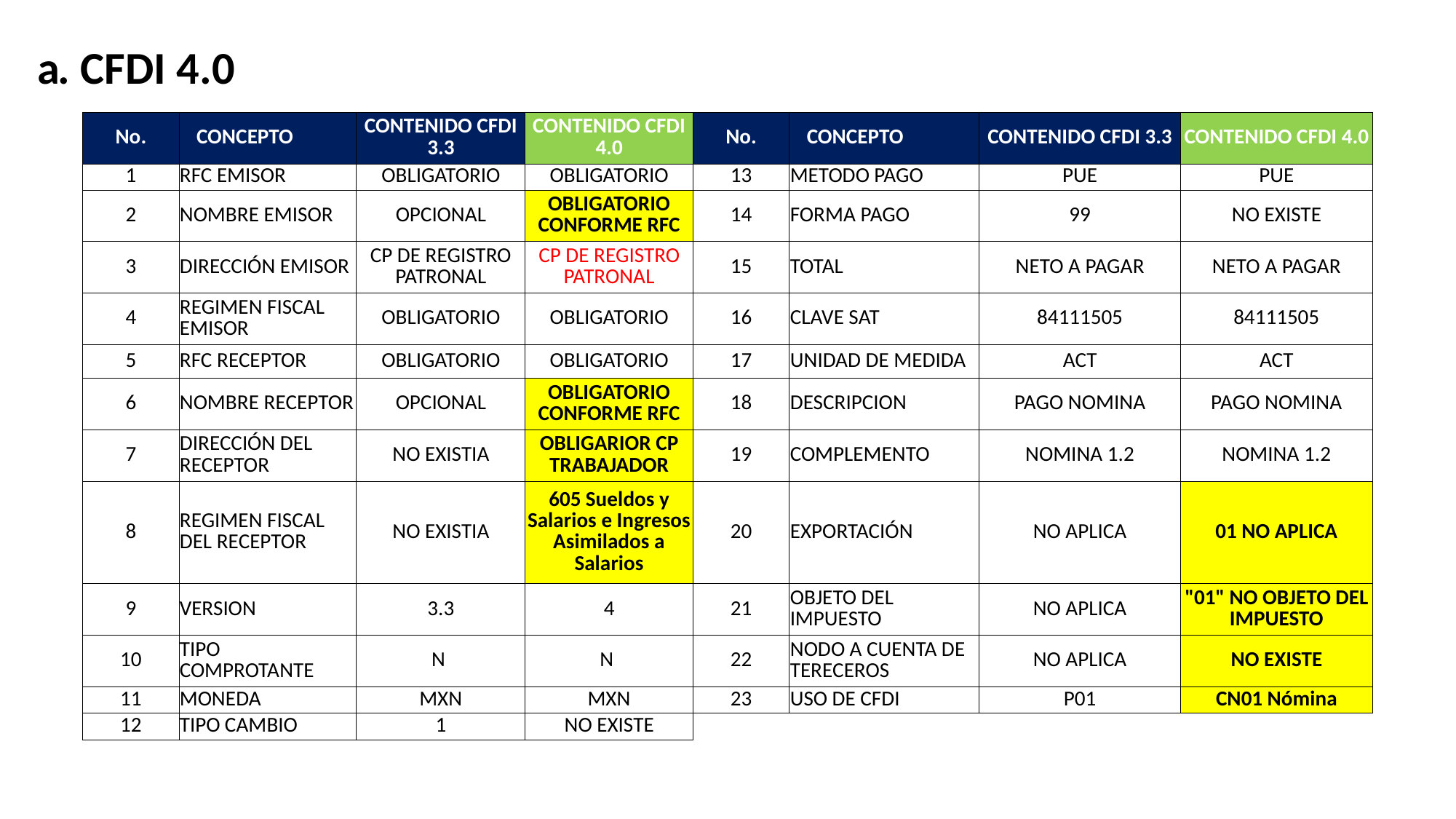

a. CFDI 4.0
| No. | CONCEPTO | CONTENIDO CFDI 3.3 | CONTENIDO CFDI 4.0 | No. | CONCEPTO | CONTENIDO CFDI 3.3 | CONTENIDO CFDI 4.0 |
| --- | --- | --- | --- | --- | --- | --- | --- |
| 1 | RFC EMISOR | OBLIGATORIO | OBLIGATORIO | 13 | METODO PAGO | PUE | PUE |
| 2 | NOMBRE EMISOR | OPCIONAL | OBLIGATORIO CONFORME RFC | 14 | FORMA PAGO | 99 | NO EXISTE |
| 3 | DIRECCIÓN EMISOR | CP DE REGISTRO PATRONAL | CP DE REGISTRO PATRONAL | 15 | TOTAL | NETO A PAGAR | NETO A PAGAR |
| 4 | REGIMEN FISCAL EMISOR | OBLIGATORIO | OBLIGATORIO | 16 | CLAVE SAT | 84111505 | 84111505 |
| 5 | RFC RECEPTOR | OBLIGATORIO | OBLIGATORIO | 17 | UNIDAD DE MEDIDA | ACT | ACT |
| 6 | NOMBRE RECEPTOR | OPCIONAL | OBLIGATORIO CONFORME RFC | 18 | DESCRIPCION | PAGO NOMINA | PAGO NOMINA |
| 7 | DIRECCIÓN DEL RECEPTOR | NO EXISTIA | OBLIGARIOR CP TRABAJADOR | 19 | COMPLEMENTO | NOMINA 1.2 | NOMINA 1.2 |
| 8 | REGIMEN FISCAL DEL RECEPTOR | NO EXISTIA | 605 Sueldos y Salarios e Ingresos Asimilados a Salarios | 20 | EXPORTACIÓN | NO APLICA | 01 NO APLICA |
| 9 | VERSION | 3.3 | 4 | 21 | OBJETO DEL IMPUESTO | NO APLICA | "01" NO OBJETO DEL IMPUESTO |
| 10 | TIPO COMPROTANTE | N | N | 22 | NODO A CUENTA DE TERECEROS | NO APLICA | NO EXISTE |
| 11 | MONEDA | MXN | MXN | 23 | USO DE CFDI | P01 | CN01 Nómina |
| 12 | TIPO CAMBIO | 1 | NO EXISTE |  |  |  |  |